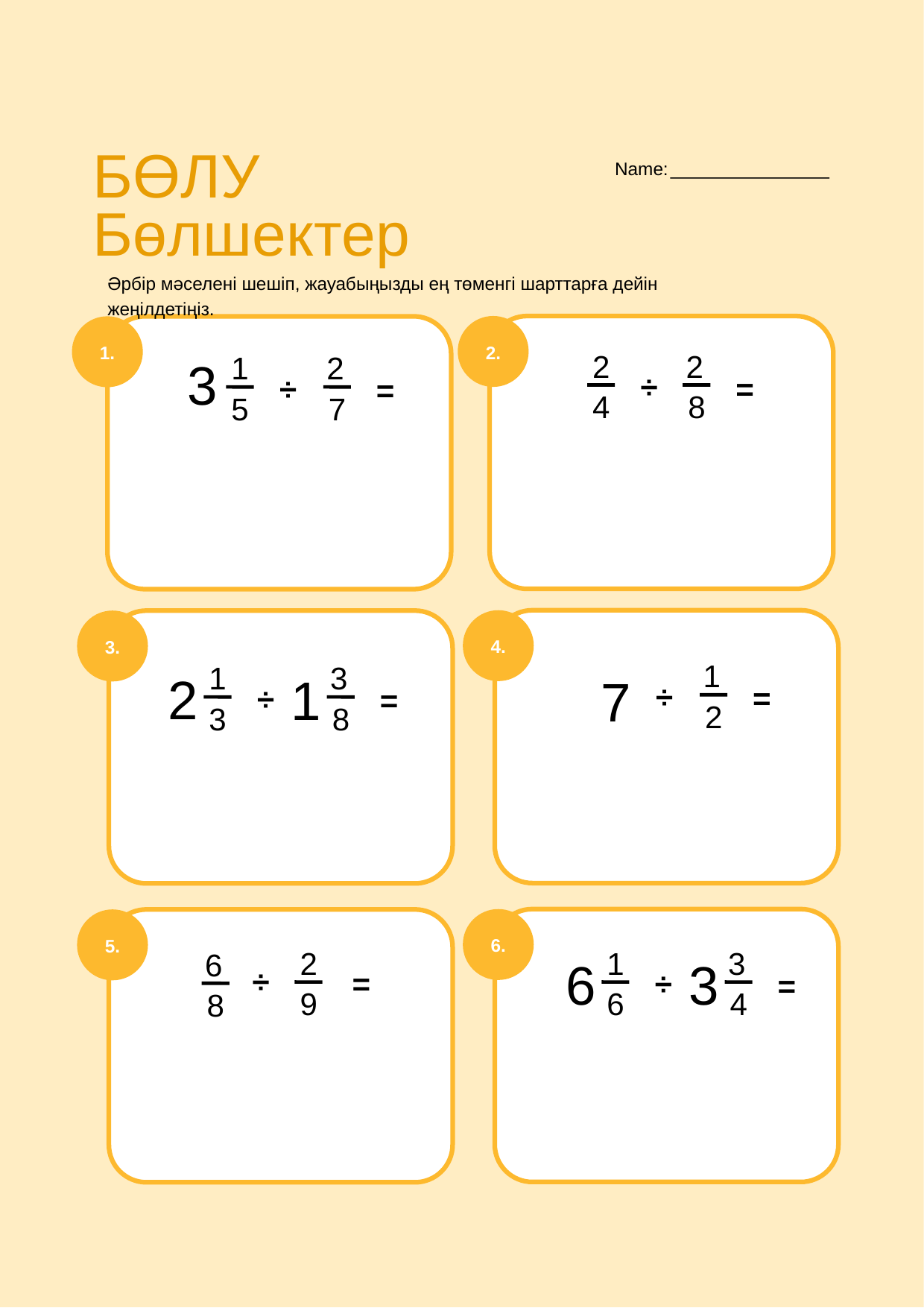

БӨЛУ
Бөлшектер
Name:

Әрбір мәселені шешіп, жауабыңызды ең төменгі шарттарға дейін жеңілдетіңіз.

2.

1.

3
2
2
1
2
÷

÷

=
=
4
8
5
7

4.

3.

1
1
3
2
1
7
÷

=
÷
=
2
3
8

6.

5.

2
1
3
6
6
3
÷
=
÷

=
9
6
4
8